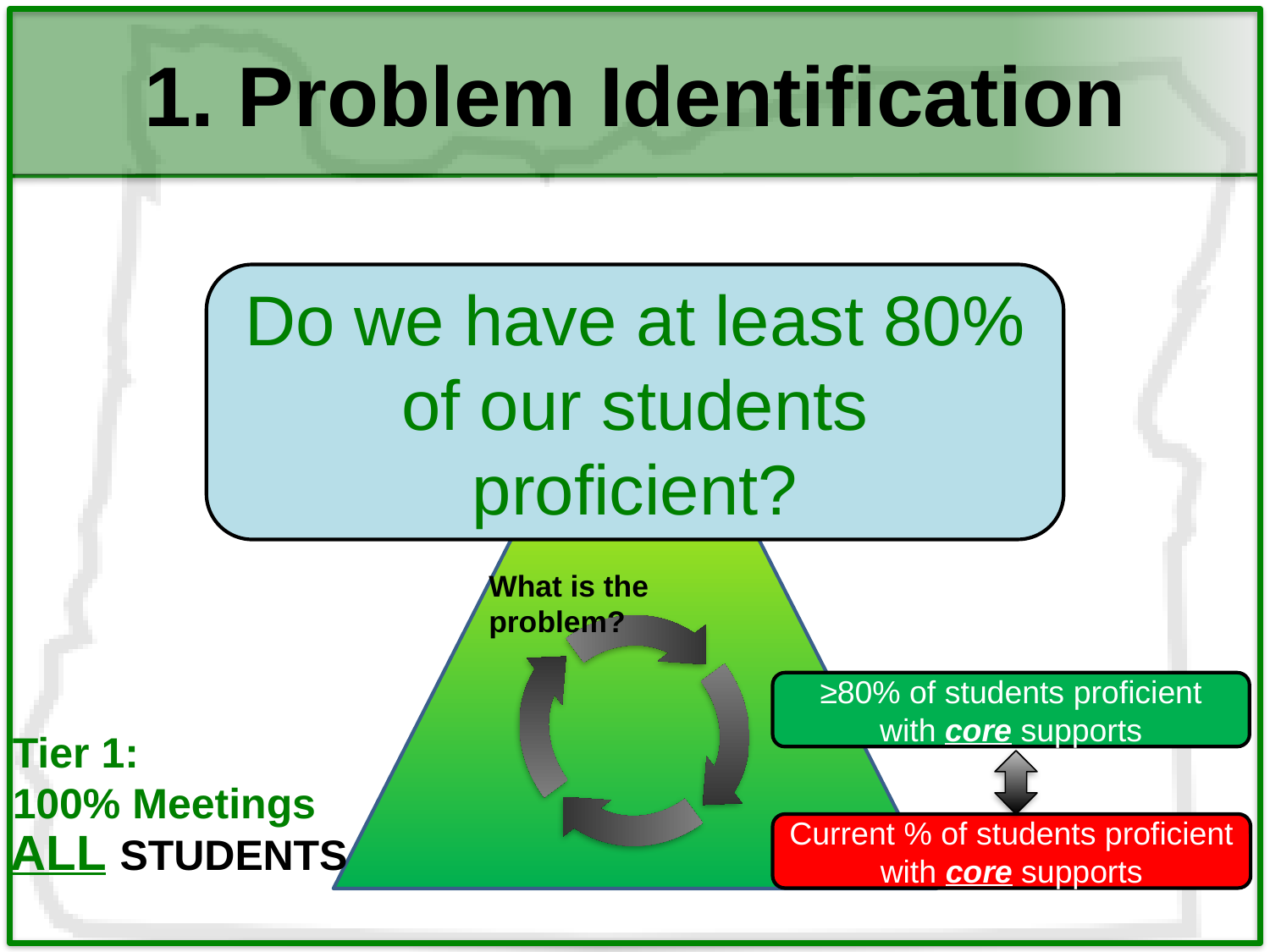

# 1. Problem Identification
Do we have at least 80% of our students proficient?

What is the problem?

≥80% of students proficient with core supports
Tier 1:
100% Meetings

Current % of students proficient with core supports
ALL STUDENTS